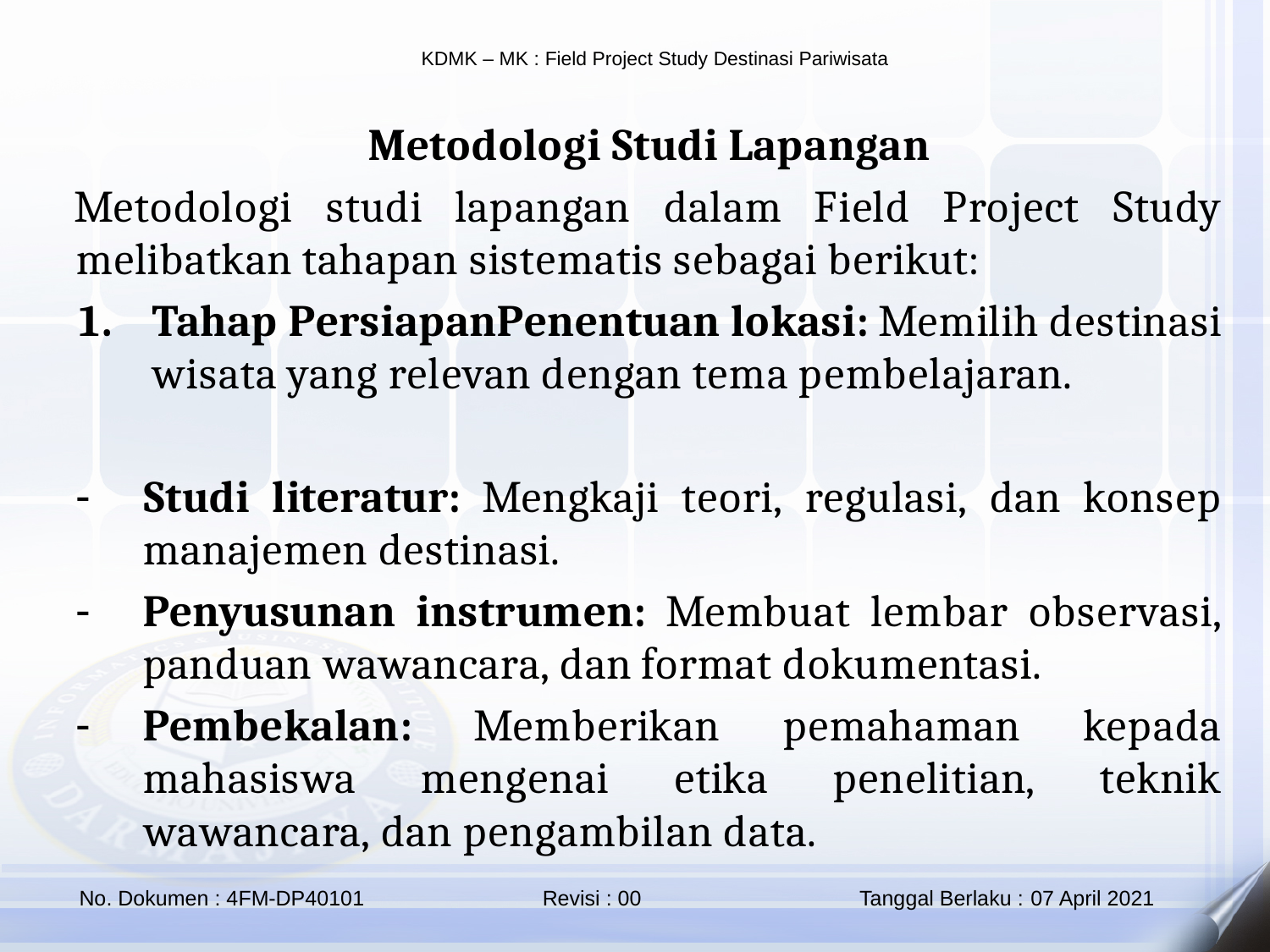

Metodologi Studi Lapangan
Metodologi studi lapangan dalam Field Project Study melibatkan tahapan sistematis sebagai berikut:
Tahap PersiapanPenentuan lokasi: Memilih destinasi wisata yang relevan dengan tema pembelajaran.

Studi literatur: Mengkaji teori, regulasi, dan konsep manajemen destinasi.
Penyusunan instrumen: Membuat lembar observasi, panduan wawancara, dan format dokumentasi.
Pembekalan: Memberikan pemahaman kepada mahasiswa mengenai etika penelitian, teknik wawancara, dan pengambilan data.